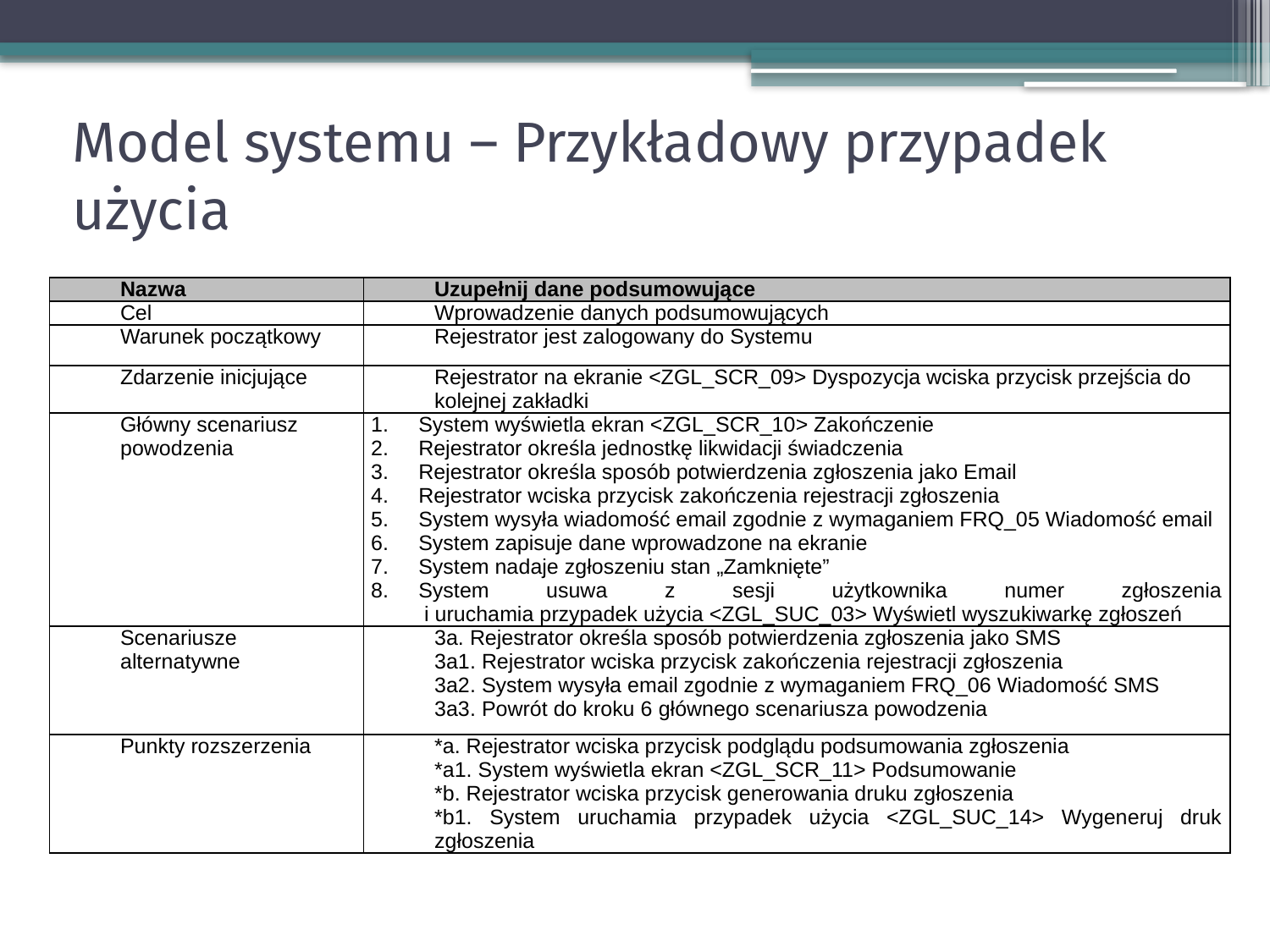

# Model systemu – Przykładowy przypadek użycia
| Nazwa | Uzupełnij dane podsumowujące |
| --- | --- |
| Cel | Wprowadzenie danych podsumowujących |
| Warunek początkowy | Rejestrator jest zalogowany do Systemu |
| Zdarzenie inicjujące | Rejestrator na ekranie <ZGL\_SCR\_09> Dyspozycja wciska przycisk przejścia do kolejnej zakładki |
| Główny scenariusz powodzenia | System wyświetla ekran <ZGL\_SCR\_10> Zakończenie Rejestrator określa jednostkę likwidacji świadczenia Rejestrator określa sposób potwierdzenia zgłoszenia jako Email Rejestrator wciska przycisk zakończenia rejestracji zgłoszenia System wysyła wiadomość email zgodnie z wymaganiem FRQ\_05 Wiadomość email System zapisuje dane wprowadzone na ekranie System nadaje zgłoszeniu stan „Zamknięte” System usuwa z sesji użytkownika numer zgłoszenia i uruchamia przypadek użycia <ZGL\_SUC\_03> Wyświetl wyszukiwarkę zgłoszeń |
| Scenariusze alternatywne | 3a. Rejestrator określa sposób potwierdzenia zgłoszenia jako SMS 3a1. Rejestrator wciska przycisk zakończenia rejestracji zgłoszenia 3a2. System wysyła email zgodnie z wymaganiem FRQ\_06 Wiadomość SMS 3a3. Powrót do kroku 6 głównego scenariusza powodzenia |
| Punkty rozszerzenia | \*a. Rejestrator wciska przycisk podglądu podsumowania zgłoszenia \*a1. System wyświetla ekran <ZGL\_SCR\_11> Podsumowanie \*b. Rejestrator wciska przycisk generowania druku zgłoszenia \*b1. System uruchamia przypadek użycia <ZGL\_SUC\_14> Wygeneruj druk zgłoszenia |